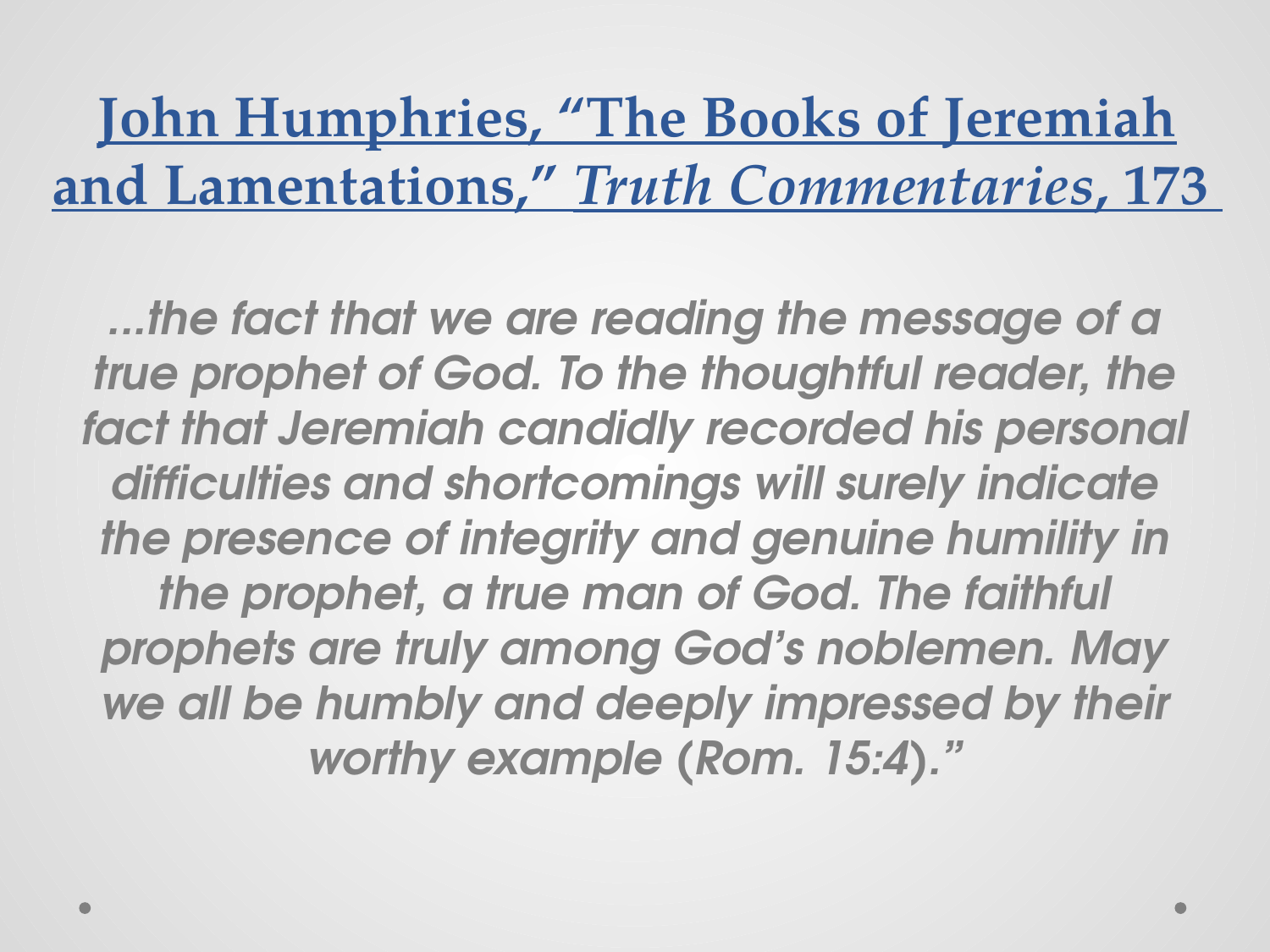

# John Humphries, “The Books of Jeremiah and Lamentations,” Truth Commentaries, 173
...the fact that we are reading the message of a true prophet of God. To the thoughtful reader, the fact that Jeremiah candidly recorded his personal difficulties and shortcomings will surely indicate the presence of integrity and genuine humility in the prophet, a true man of God. The faithful prophets are truly among God’s noblemen. May we all be humbly and deeply impressed by their worthy example (Rom. 15:4).”